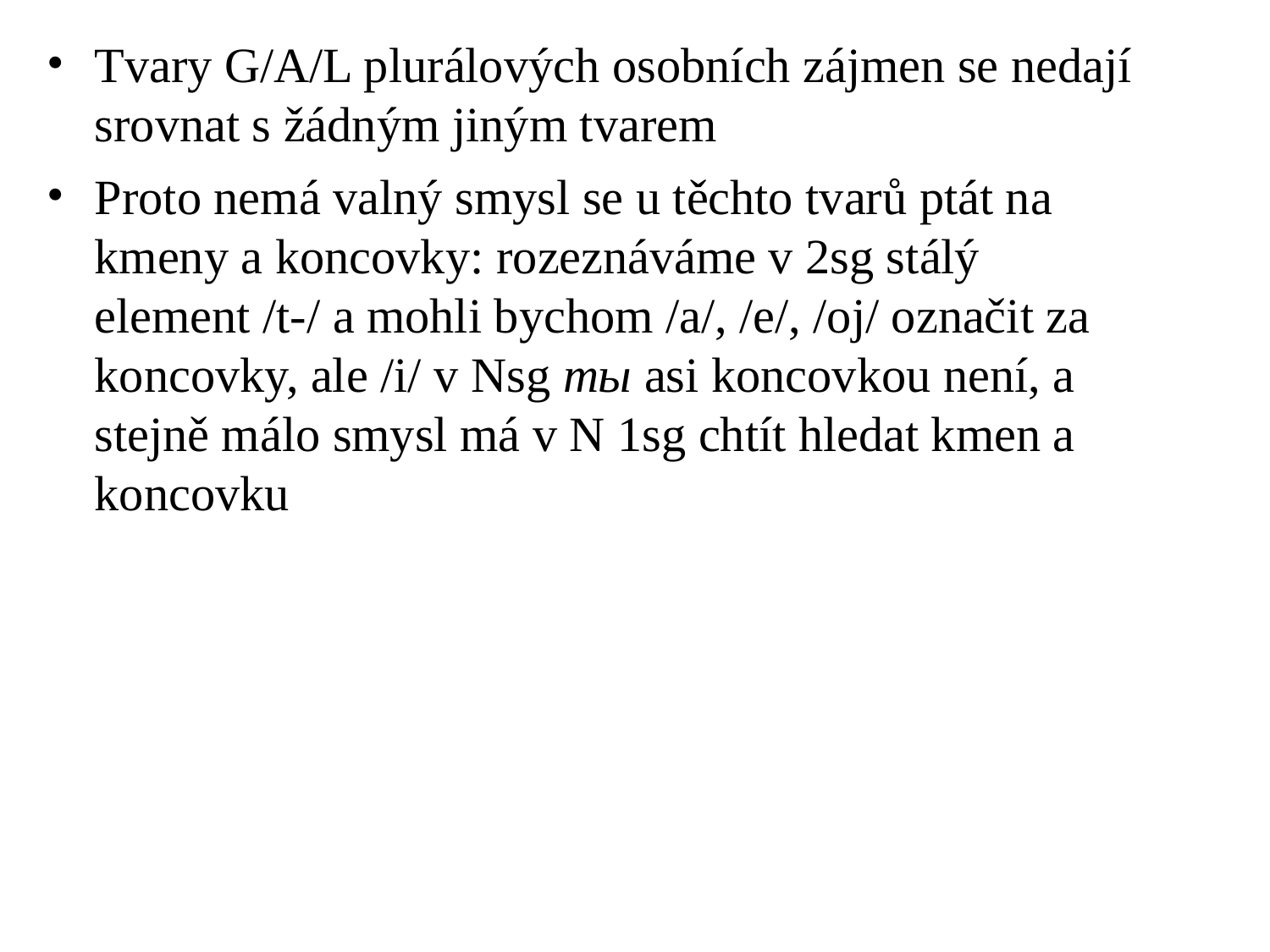

# Tvary G/A/L plurálových osobních zájmen se nedají srovnat s žádným jiným tvarem
Proto nemá valný smysl se u těchto tvarů ptát na kmeny a koncovky: rozeznáváme v 2sg stálý element /t-/ a mohli bychom /a/, /e/, /oj/ označit za koncovky, ale /i/ v Nsg ты asi koncovkou není, a stejně málo smysl má v N 1sg chtít hledat kmen a koncovku